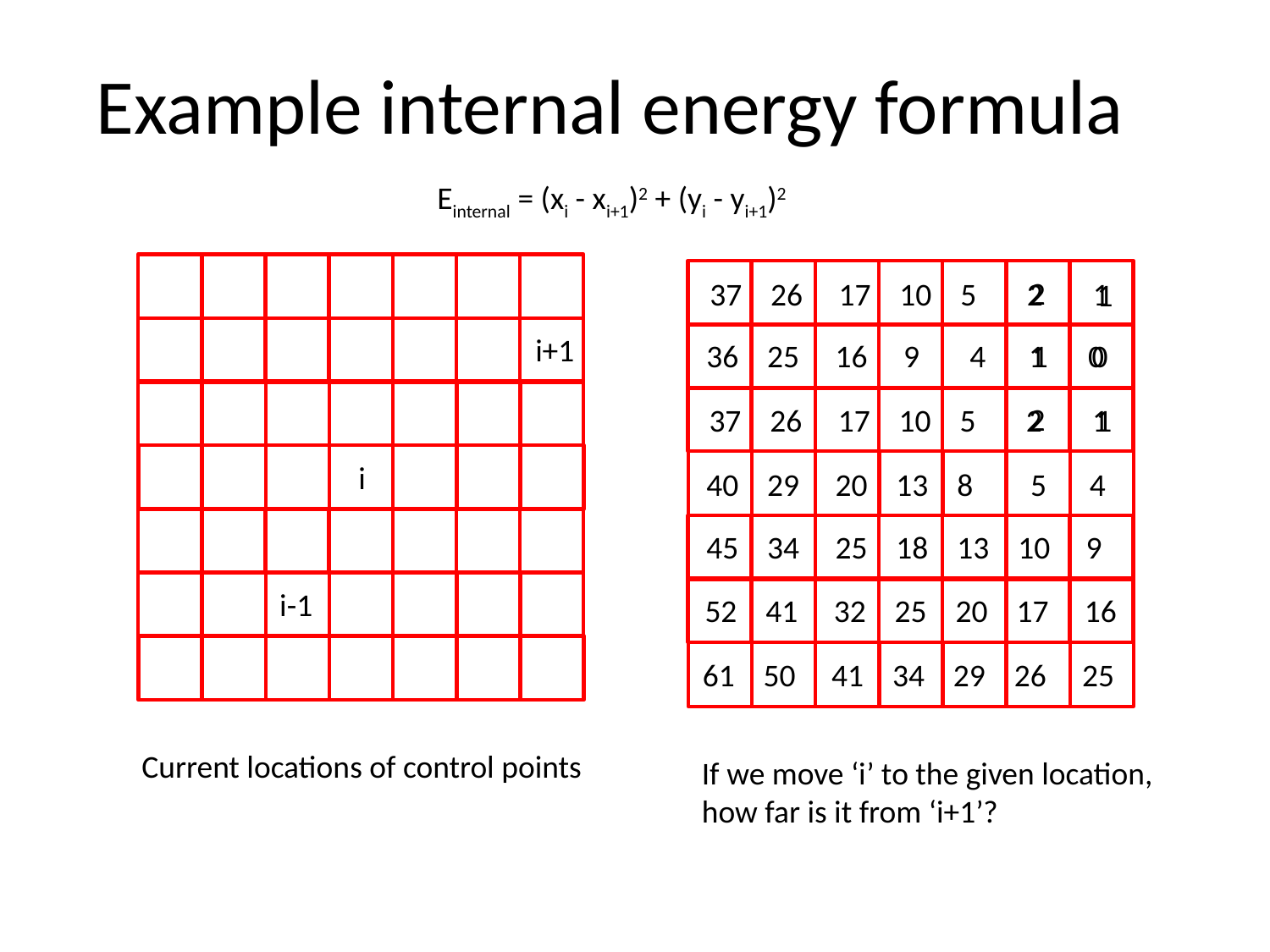

Example internal energy formula
Einternal = (xi - xi+1)2 + (yi - yi+1)2

2
37    26     17    10    5       2       1
1
i+1
1
36    25     16     9       4      1      0
0
2
37    26     17    10    5       2       1
1
i
40    29     20    13    8        5      4
45    34     25    18    13    10     9
i-1
52    41     32    25    20    17     16
61    50     41    34    29    26     25
Current locations of control points
If we move ‘i’ to the given location, how far is it from ‘i+1’?